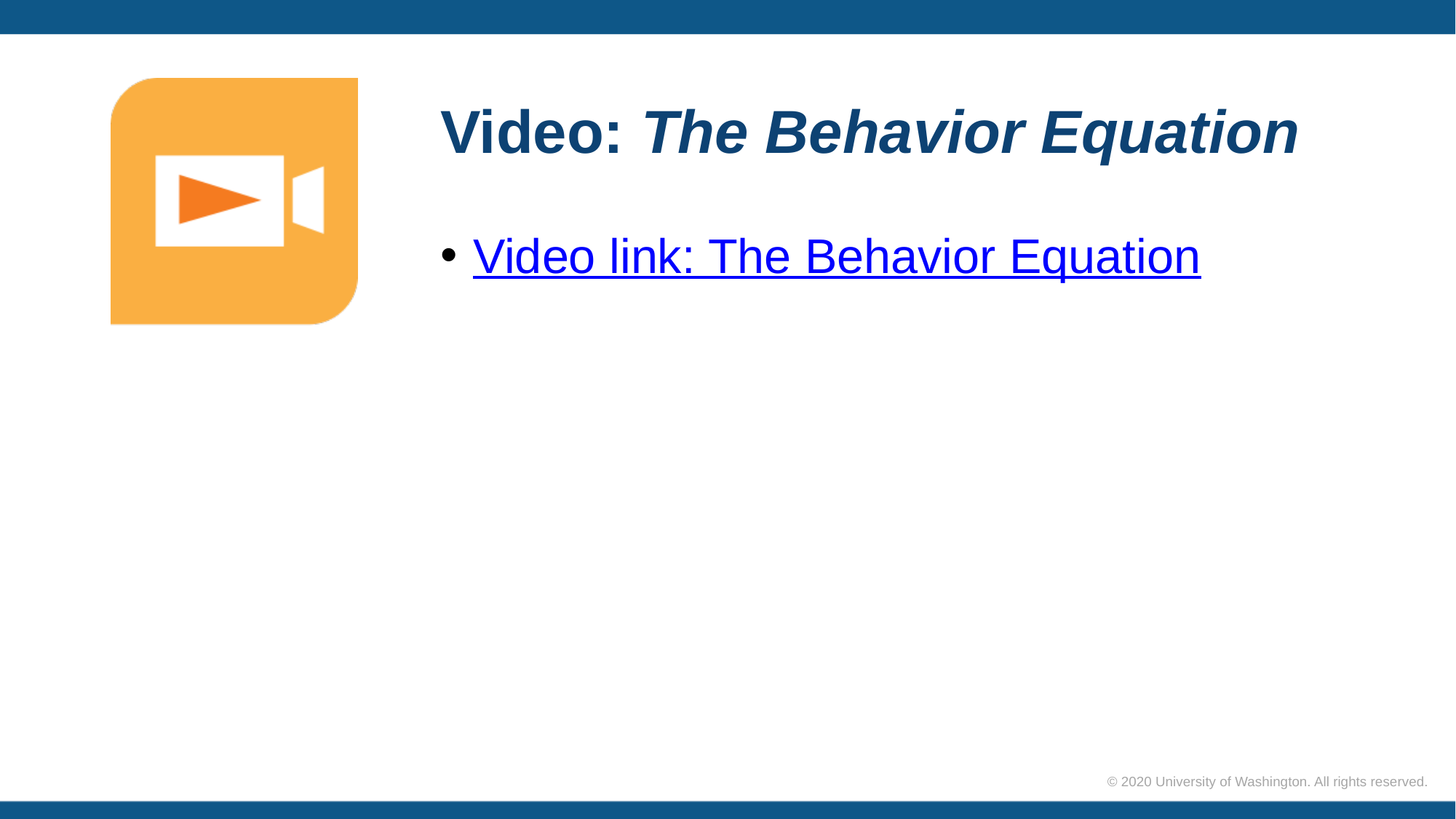

# Video: The Behavior Equation
Video link: The Behavior Equation